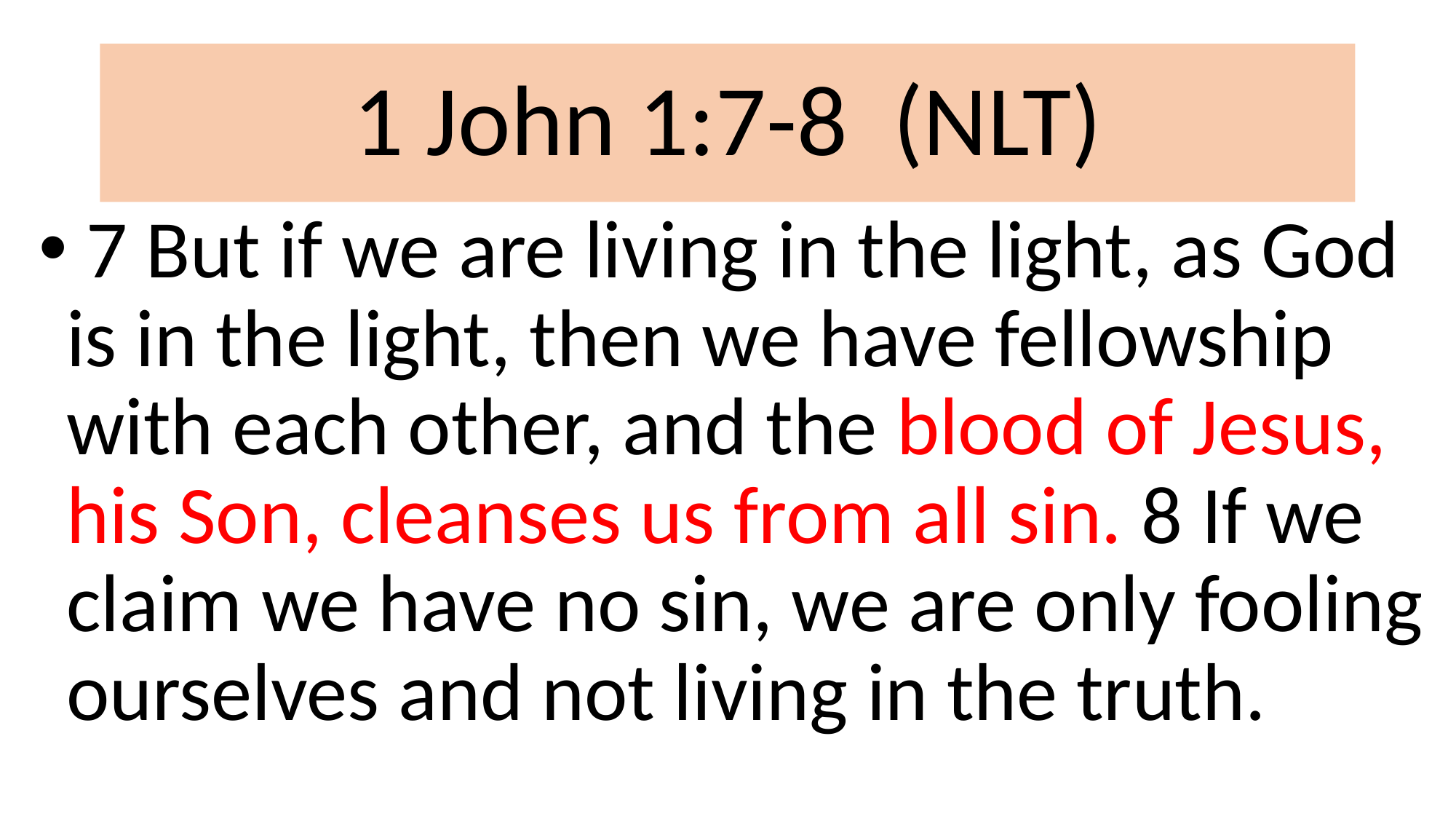

# 1 John 1:7-8  (NLT)
 7 But if we are living in the light, as God is in the light, then we have fellowship with each other, and the blood of Jesus, his Son, cleanses us from all sin. 8 If we claim we have no sin, we are only fooling ourselves and not living in the truth.